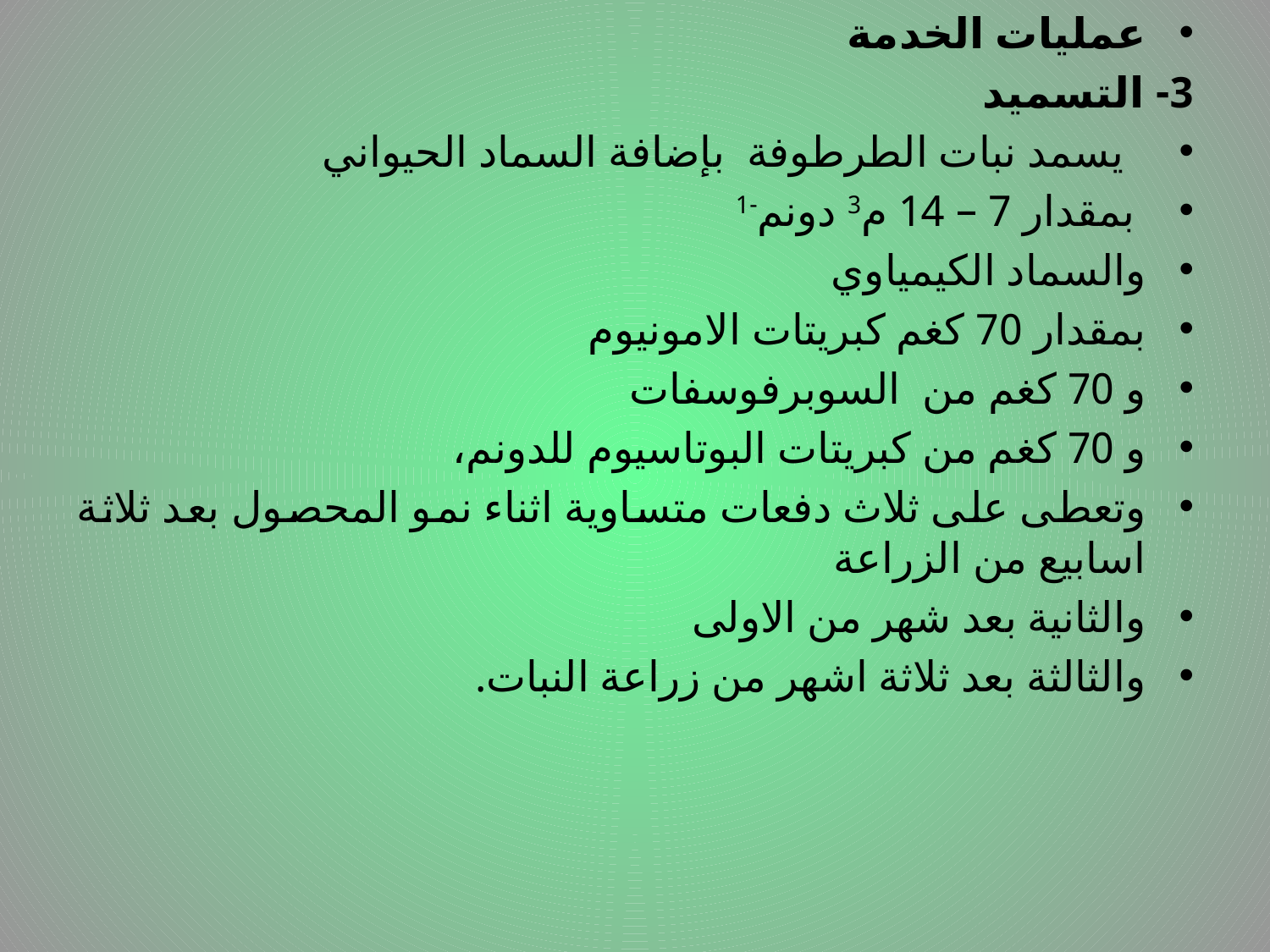

عمليات الخدمة
3- التسميد
  يسمد نبات الطرطوفة  بإضافة السماد الحيواني
 بمقدار 7 – 14 م3 دونم-1
والسماد الكيمياوي
بمقدار 70 كغم كبريتات الامونيوم
و 70 كغم من  السوبرفوسفات
و 70 كغم من كبريتات البوتاسيوم للدونم،
وتعطى على ثلاث دفعات متساوية اثناء نمو المحصول بعد ثلاثة اسابيع من الزراعة
والثانية بعد شهر من الاولى
والثالثة بعد ثلاثة اشهر من زراعة النبات.